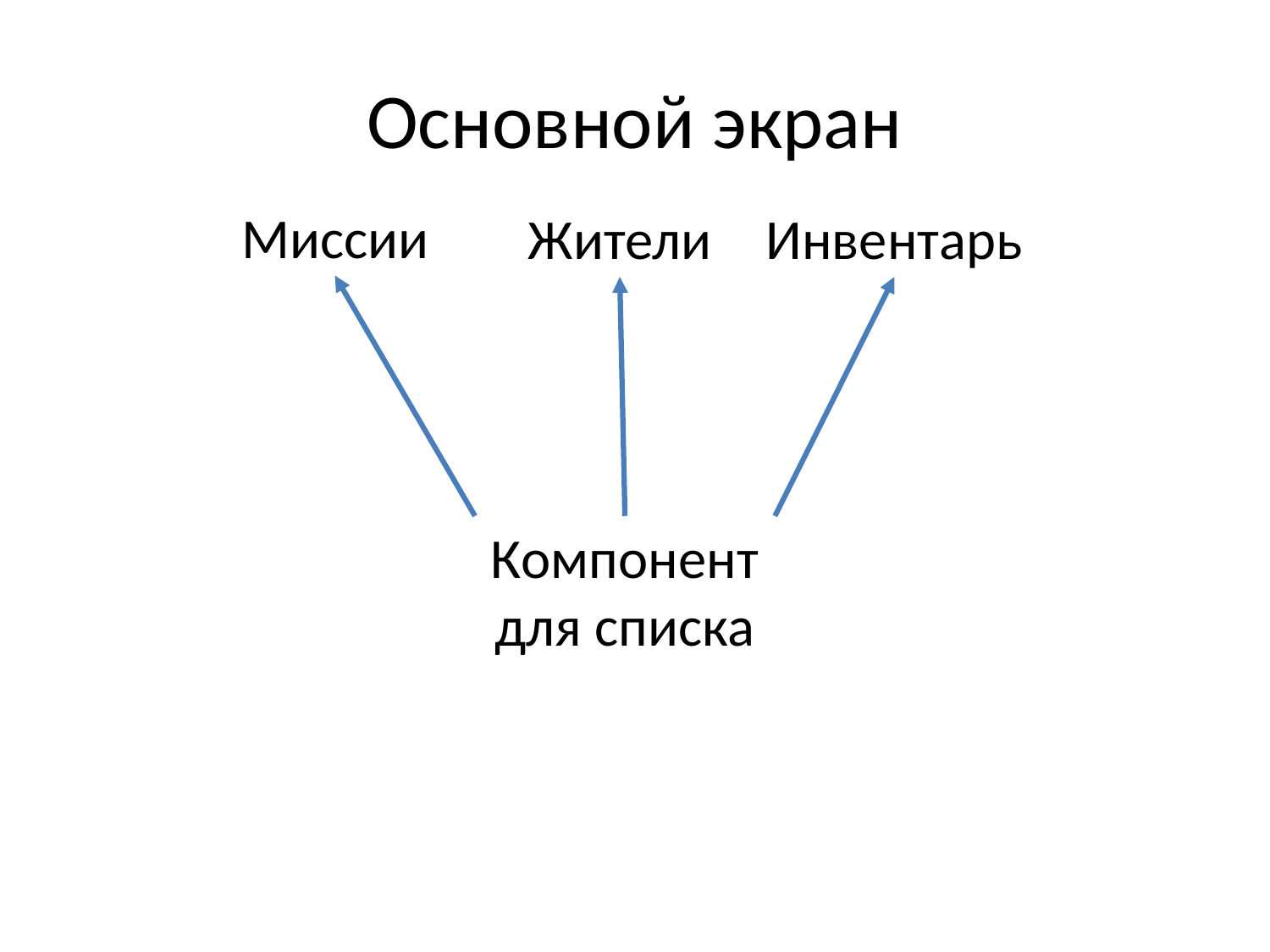

# Основной экран
Миссии
Жители
Инвентарь
Компонент для списка